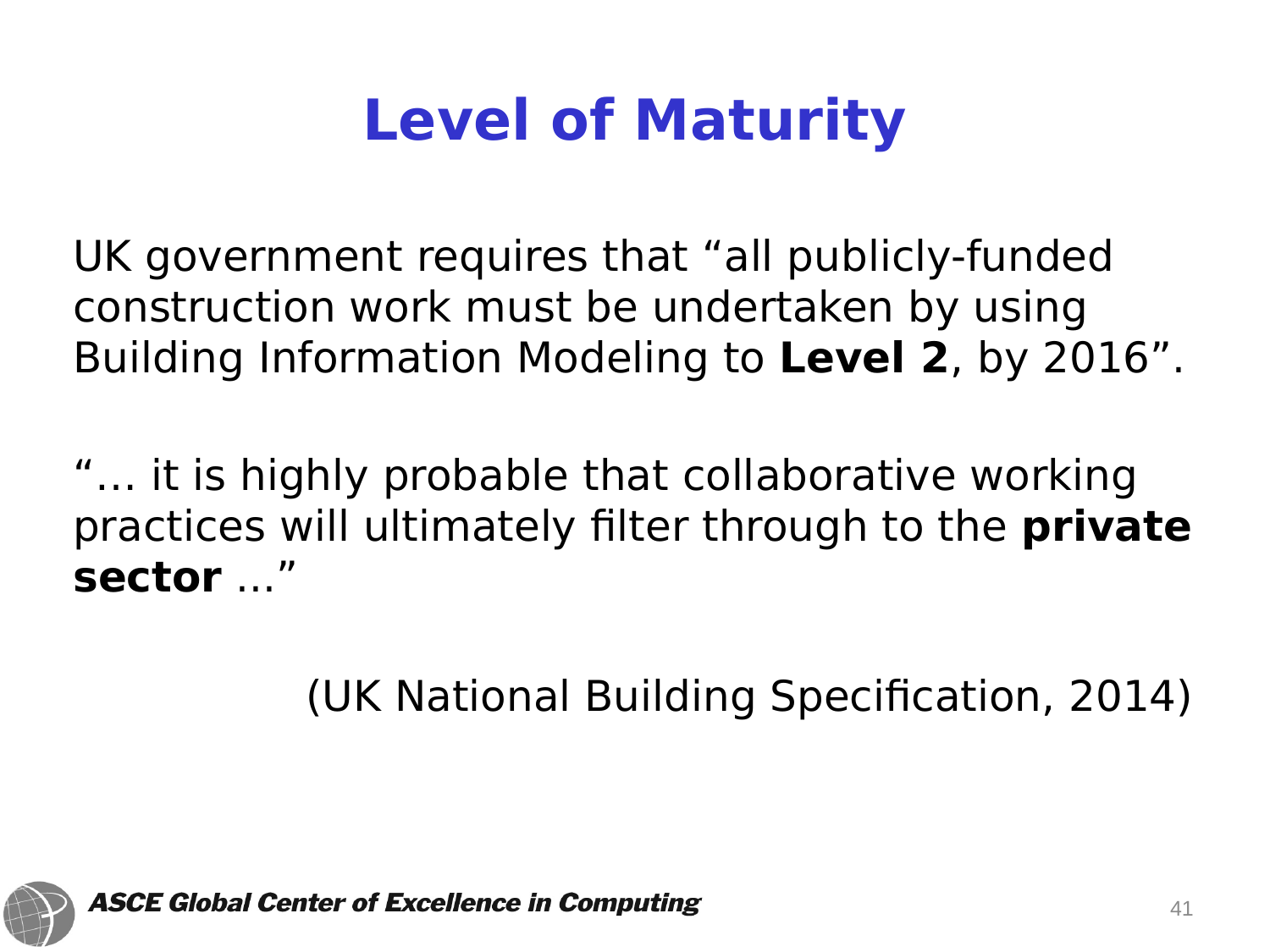

# Level of Maturity
	UK government requires that “all publicly-funded construction work must be undertaken by using Building Information Modeling to Level 2, by 2016”.

	“… it is highly probable that collaborative working practices will ultimately filter through to the private sector ...”

(UK National Building Specification, 2014)

41